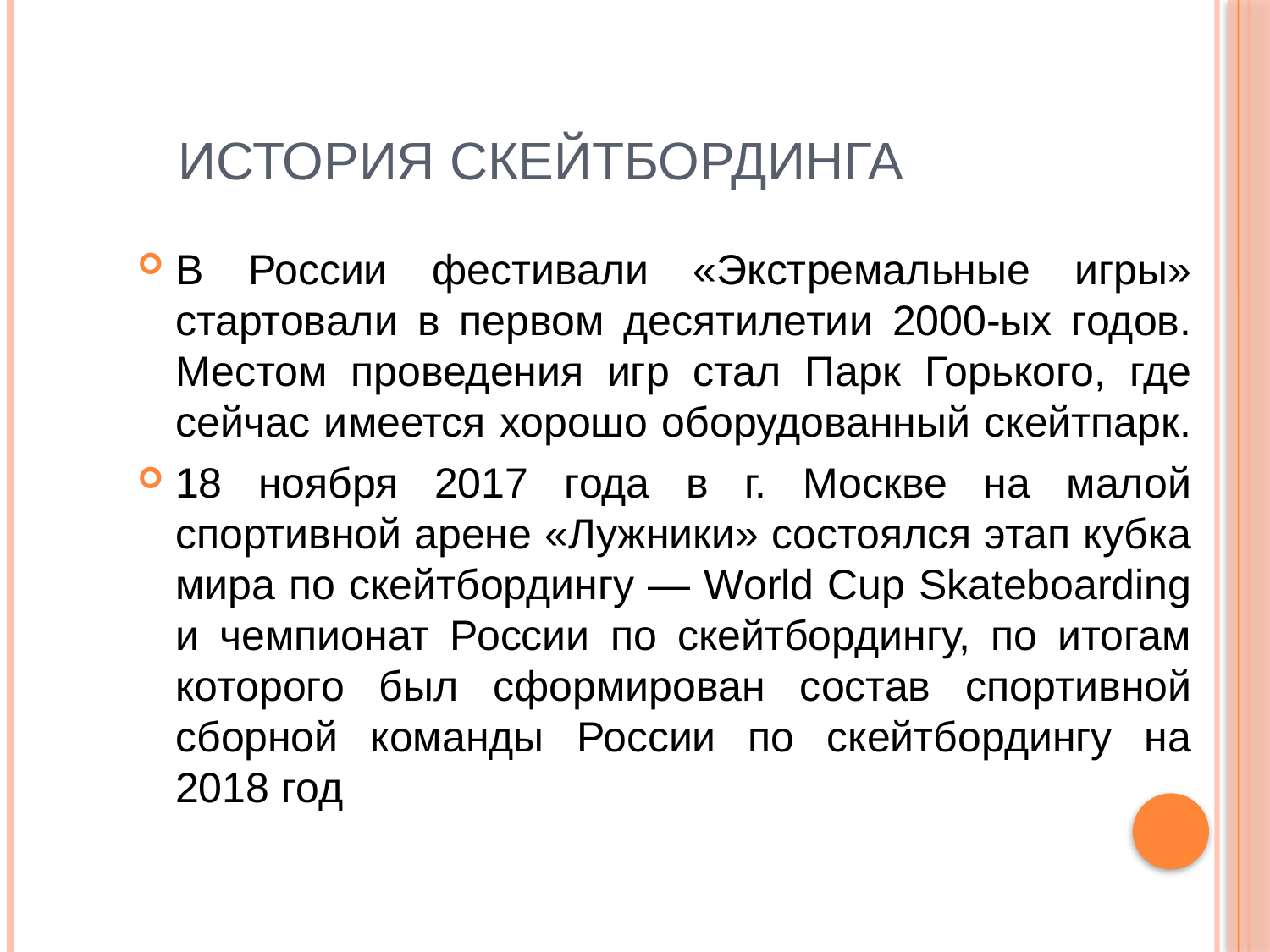

# История скейтбординга
В России фестивали «Экстремальные игры» стартовали в первом десятилетии 2000-ых годов. Местом проведения игр стал Парк Горького, где сейчас имеется хорошо оборудованный скейтпарк.
18 ноября 2017 года в г. Москве на малой спортивной арене «Лужники» состоялся этап кубка мира по скейтбордингу — World Cup Skateboarding и чемпионат России по скейтбордингу, по итогам которого был сформирован состав спортивной сборной команды России по скейтбордингу на 2018 год